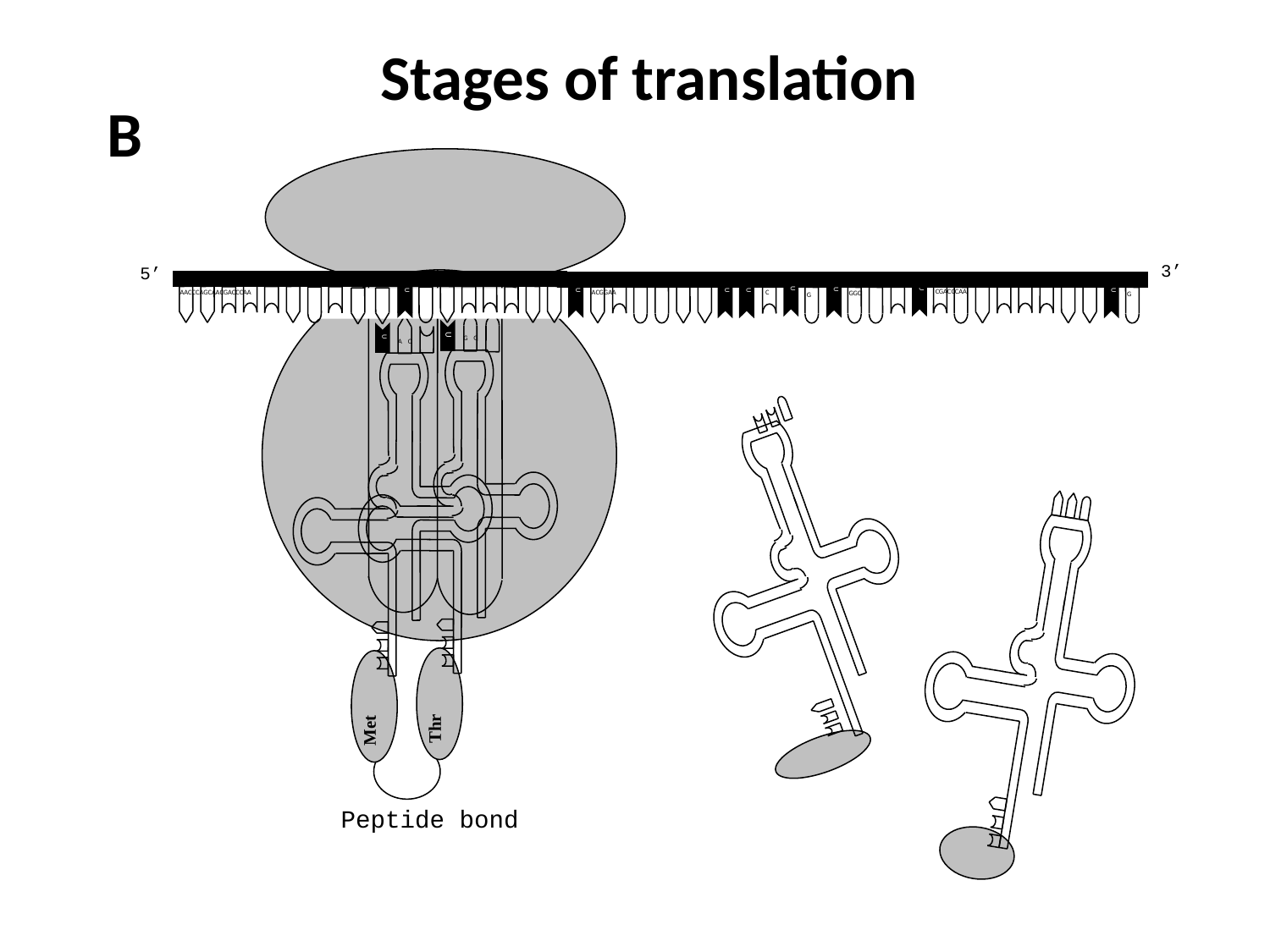

Stages of translation
B

U

Met
  A    C

  G    G

Thr
U

AACCCAGCAACGACCCAA
U

U
U
U
ACGGAA
C
U
U
G

U
CGACCCAA
U
G

Peptide bond

3’
5’
  GGC